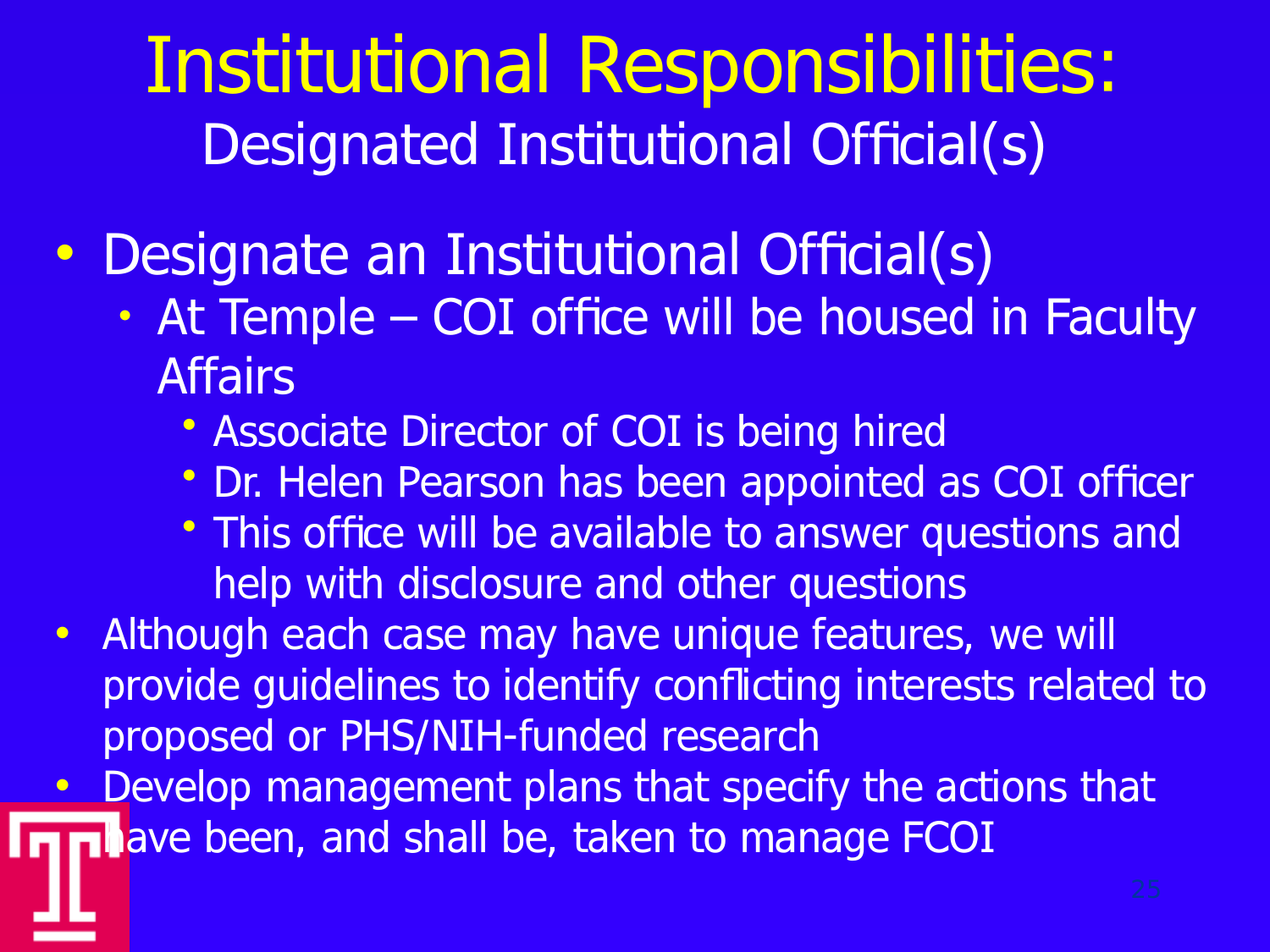

# Institutional Responsibilities: Designated Institutional Official(s)
Designate an Institutional Official(s)
At Temple – COI office will be housed in Faculty Affairs
Associate Director of COI is being hired
Dr. Helen Pearson has been appointed as COI officer
This office will be available to answer questions and help with disclosure and other questions
Although each case may have unique features, we will provide guidelines to identify conflicting interests related to proposed or PHS/NIH-funded research
Develop management plans that specify the actions that have been, and shall be, taken to manage FCOI

25